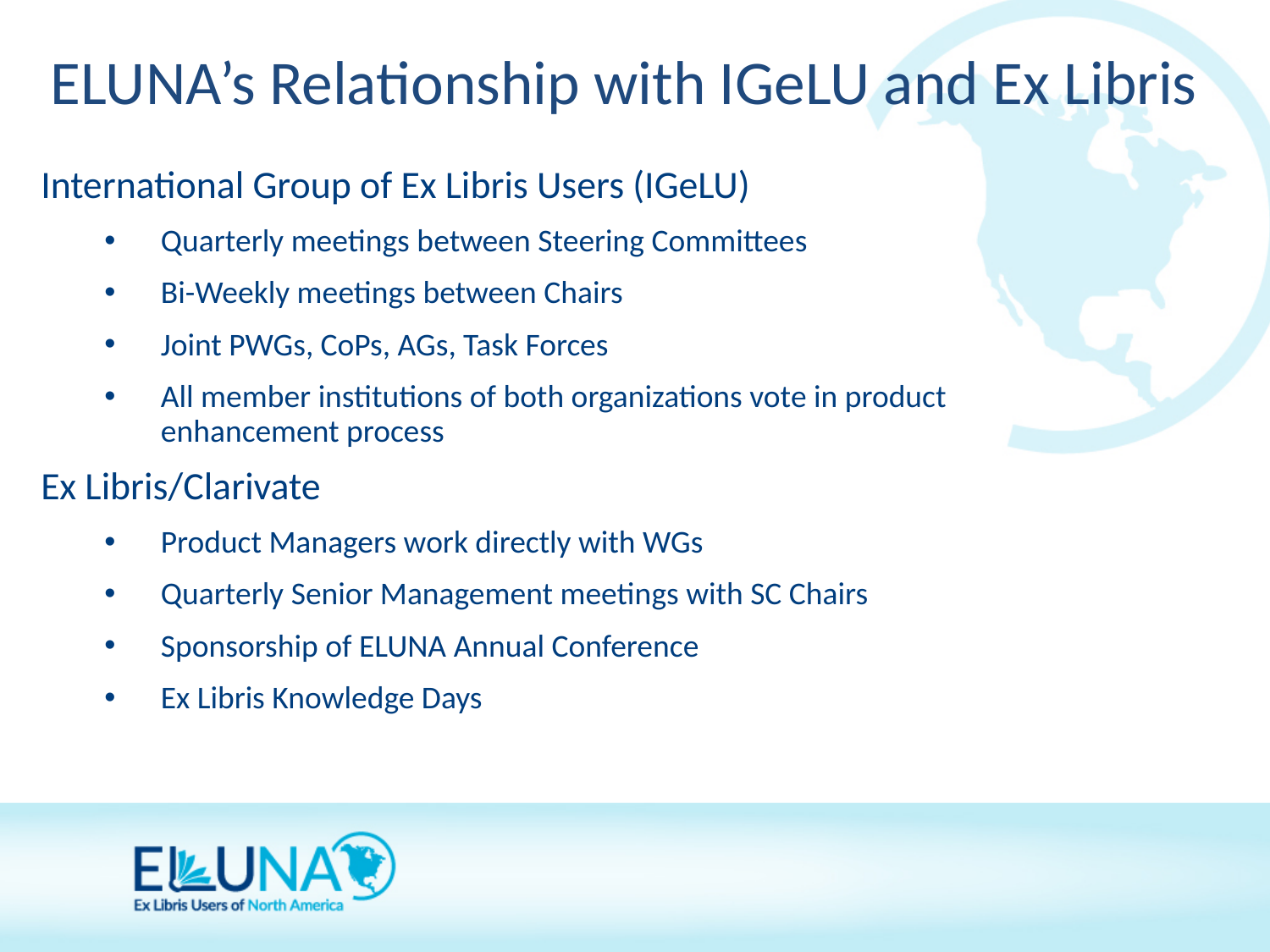

# ELUNA’s Relationship with IGeLU and Ex Libris
International Group of Ex Libris Users (IGeLU)
Quarterly meetings between Steering Committees
Bi-Weekly meetings between Chairs
Joint PWGs, CoPs, AGs, Task Forces
All member institutions of both organizations vote in product enhancement process
Ex Libris/Clarivate
Product Managers work directly with WGs
Quarterly Senior Management meetings with SC Chairs
Sponsorship of ELUNA Annual Conference
Ex Libris Knowledge Days